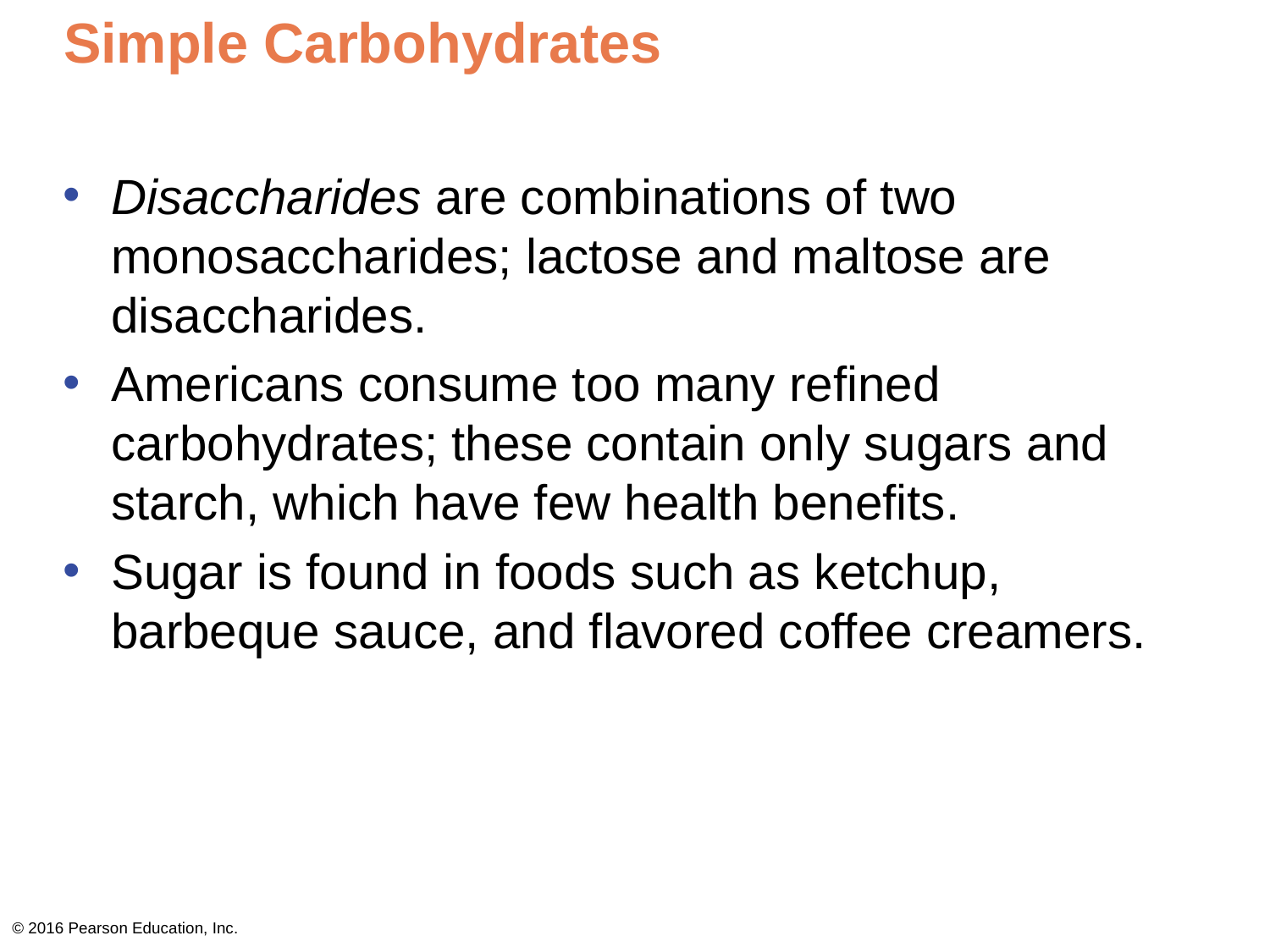

# Simple Carbohydrates
Disaccharides are combinations of two monosaccharides; lactose and maltose are disaccharides.
Americans consume too many refined carbohydrates; these contain only sugars and starch, which have few health benefits.
Sugar is found in foods such as ketchup, barbeque sauce, and flavored coffee creamers.
© 2016 Pearson Education, Inc.